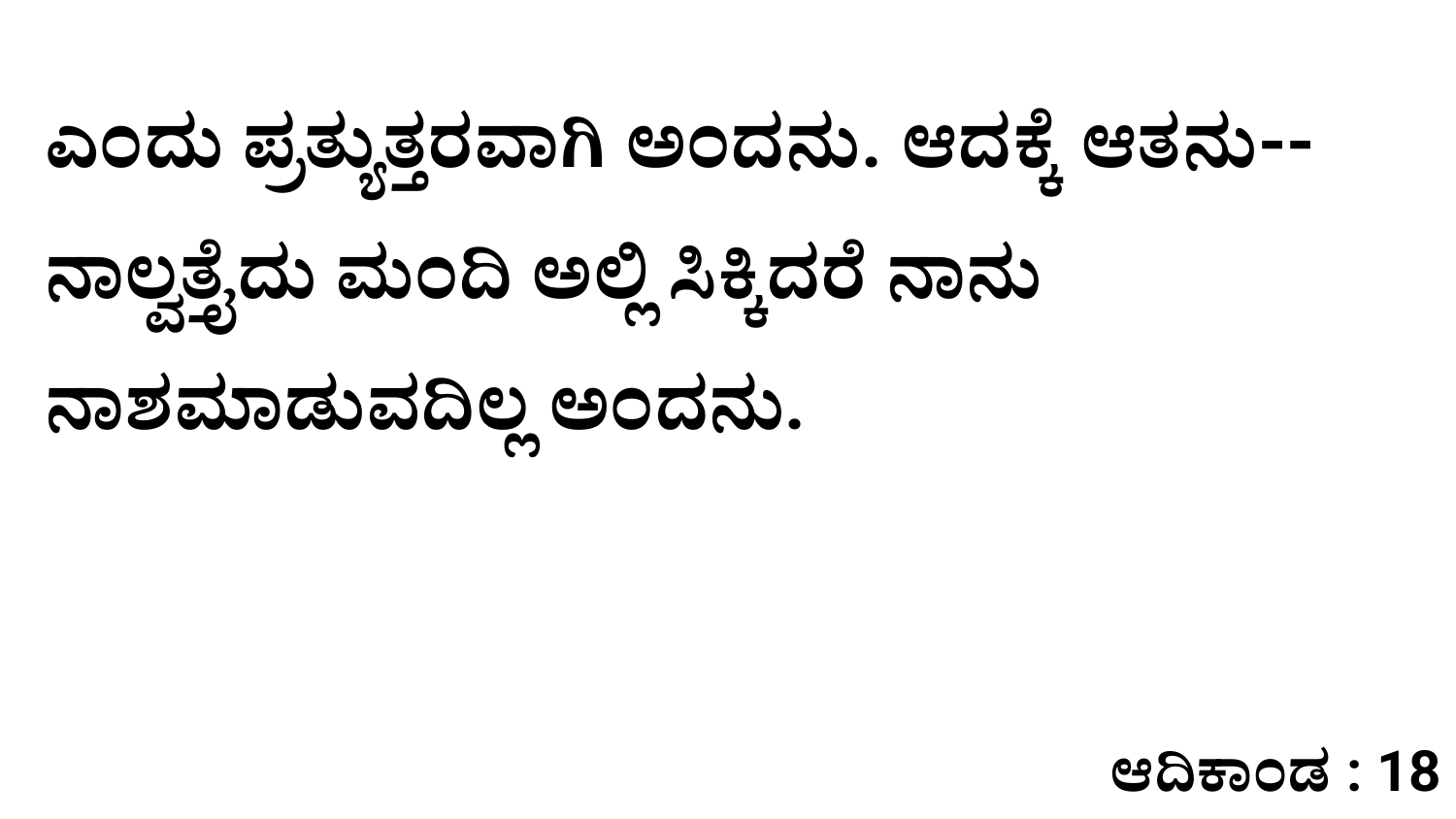

ಎಂದು ಪ್ರತ್ಯುತ್ತರವಾಗಿ ಅಂದನು. ಆದಕ್ಕೆ ಆತನು--ನಾಲ್ವತ್ತೈದು ಮಂದಿ ಅಲ್ಲಿ ಸಿಕ್ಕಿದರೆ ನಾನು ನಾಶಮಾಡುವದಿಲ್ಲ ಅಂದನು.
ಆದಿಕಾಂಡ : 18